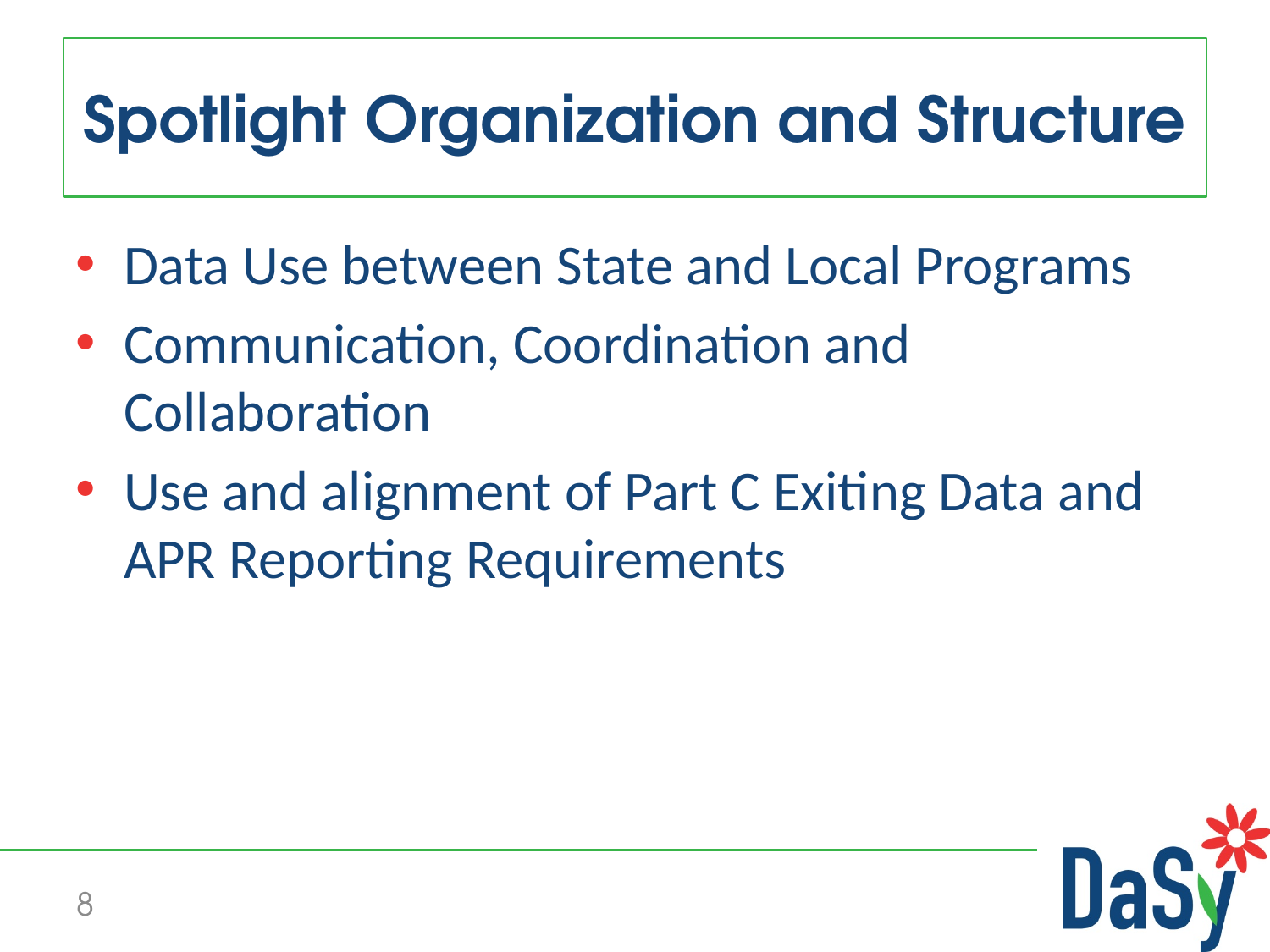

# Spotlight Organization and Structure
Data Use between State and Local Programs
Communication, Coordination and Collaboration
Use and alignment of Part C Exiting Data and APR Reporting Requirements
8